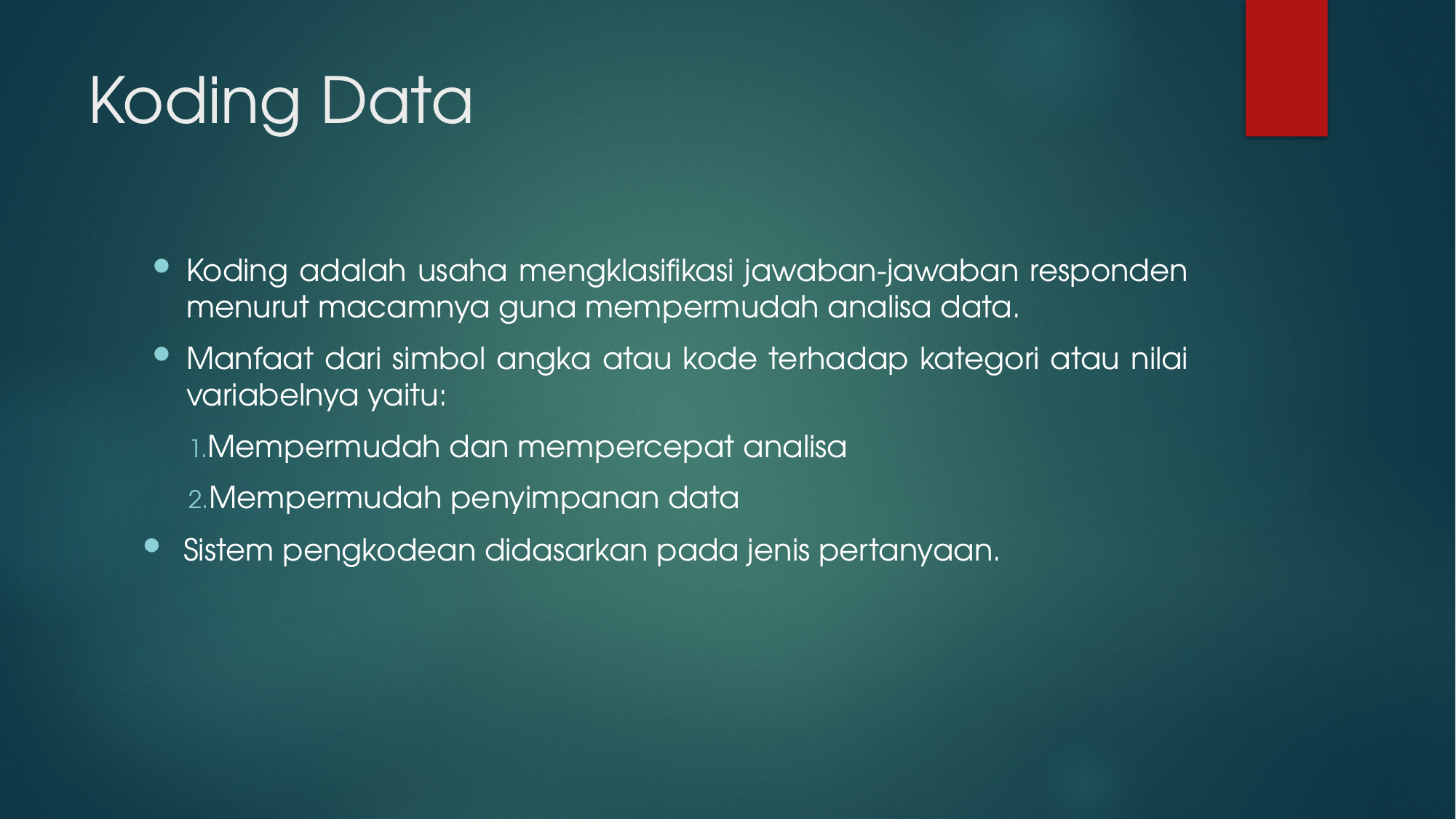

# Koding Data
Koding adalah usaha mengklasifikasi jawaban-jawaban responden menurut macamnya guna mempermudah analisa data.
Manfaat dari simbol angka atau kode terhadap kategori atau nilai variabelnya yaitu:
Mempermudah dan mempercepat analisa
Mempermudah penyimpanan data
Sistem pengkodean didasarkan pada jenis pertanyaan.